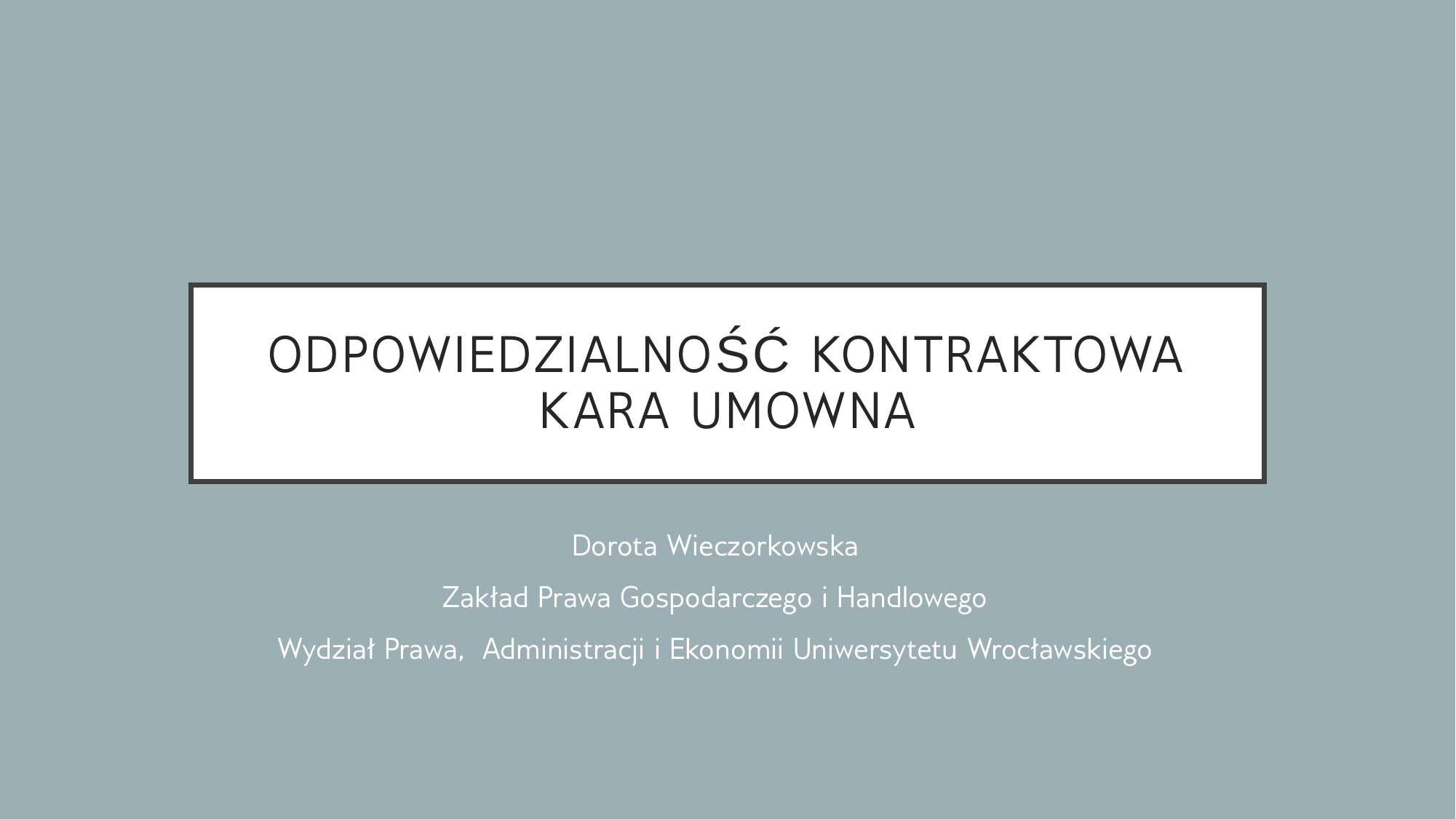

# Odpowiedzialność Kontraktowa kara umowna
Dorota Wieczorkowska
Zakład Prawa Gospodarczego i Handlowego
Wydział Prawa,  Administracji i Ekonomii Uniwersytetu Wrocławskiego